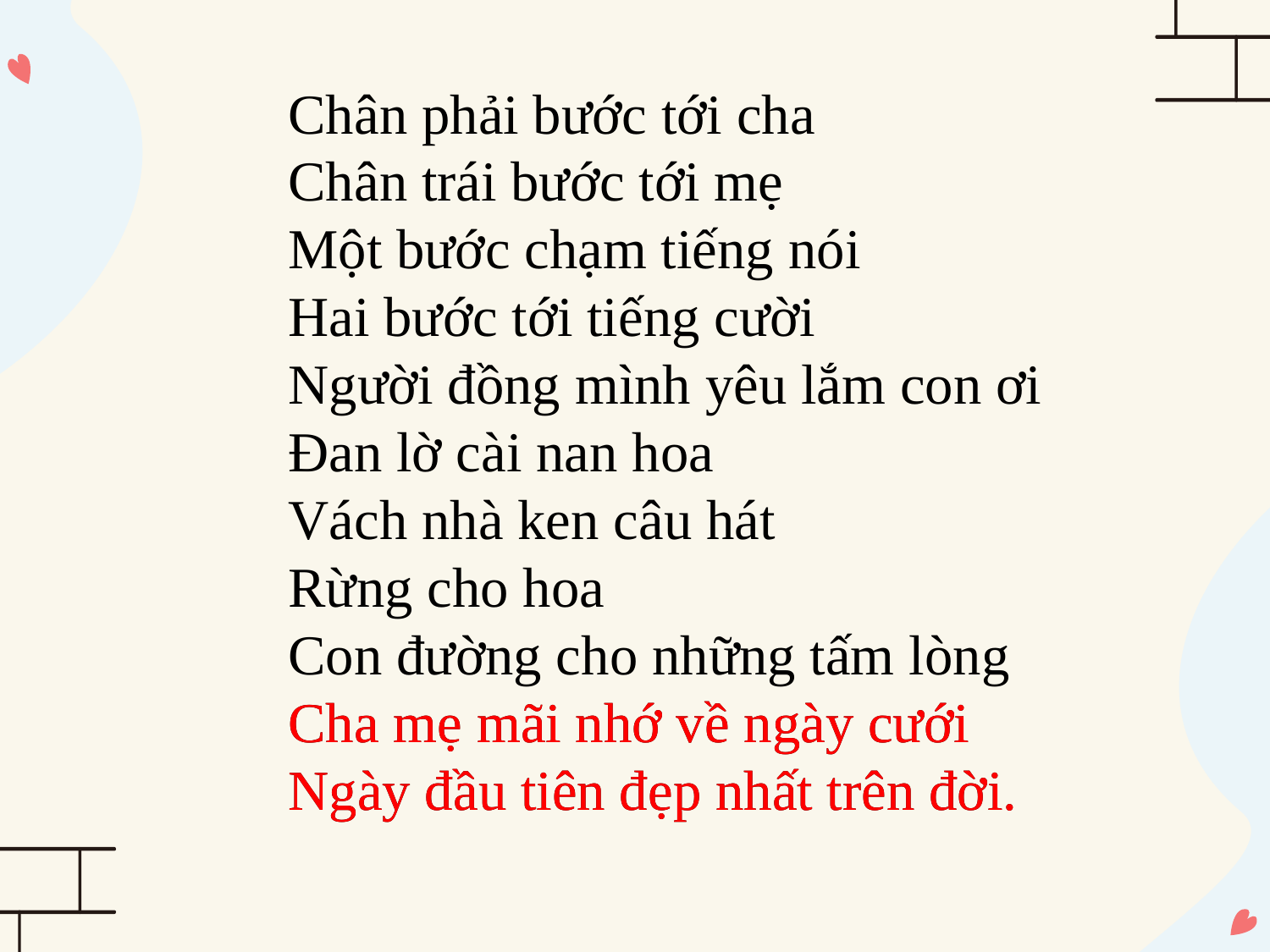

Chân phải bước tới cha
Chân trái bước tới mẹ
Một bước chạm tiếng nói
Hai bước tới tiếng cười
Người đồng mình yêu lắm con ơi
Đan lờ cài nan hoa
Vách nhà ken câu hát
Rừng cho hoa
Con đường cho những tấm lòng

Cha mẹ mãi nhớ về ngày cưới
Ngày đầu tiên đẹp nhất trên đời.

Cha mẹ mãi nhớ về ngày cưới
Ngày đầu tiên đẹp nhất trên đời.